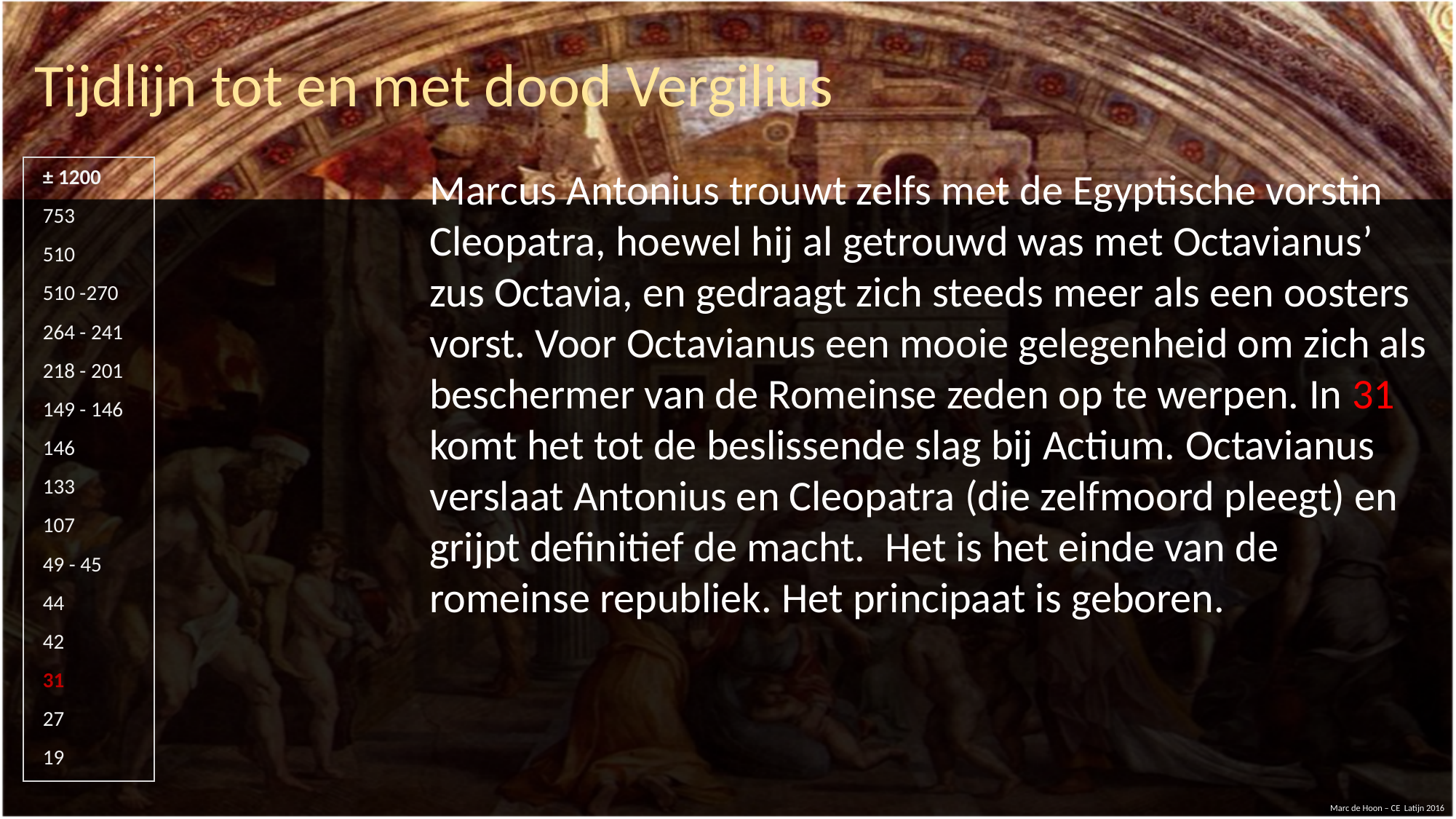

Tijdlijn tot en met dood Vergilius
#

Marcus Antonius trouwt zelfs met de Egyptische vorstin Cleopatra, hoewel hij al getrouwd was met Octavianus’ zus Octavia, en gedraagt zich steeds meer als een oosters vorst. Voor Octavianus een mooie gelegenheid om zich als beschermer van de Romeinse zeden op te werpen. In 31 komt het tot de beslissende slag bij Actium. Octavianus  verslaat Antonius en Cleopatra (die zelfmoord pleegt) en grijpt definitief de macht.  Het is het einde van de romeinse republiek. Het principaat is geboren.
± 1200
753
510
510 -270
264 - 241
218 - 201
149 - 146
146
133
107
49 - 45
44
42
31
27
19
Marc de Hoon – CE  Latijn 2016